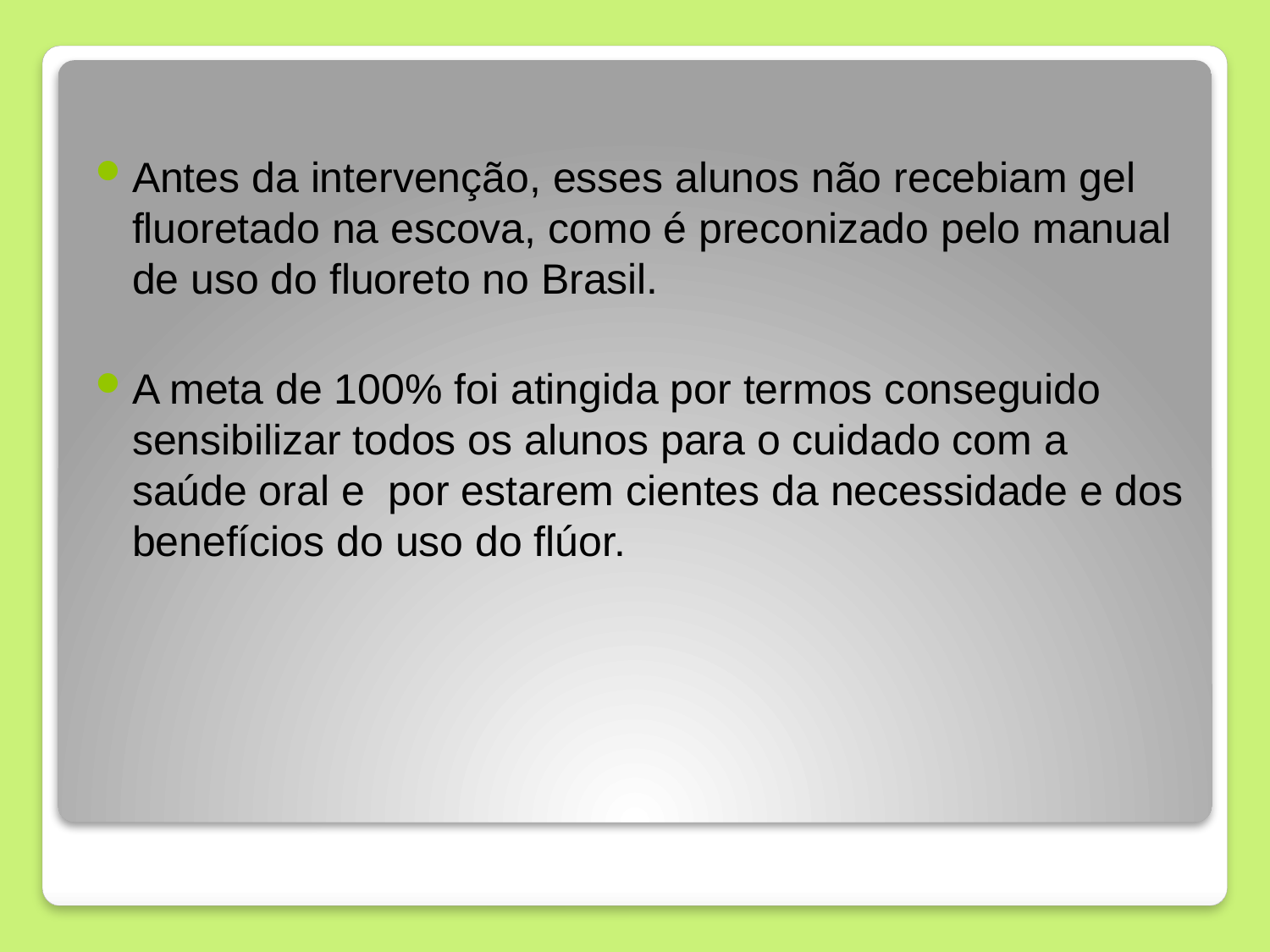

Antes da intervenção, esses alunos não recebiam gel fluoretado na escova, como é preconizado pelo manual de uso do fluoreto no Brasil.

A meta de 100% foi atingida por termos conseguido sensibilizar todos os alunos para o cuidado com a saúde oral e  por estarem cientes da necessidade e dos benefícios do uso do flúor.